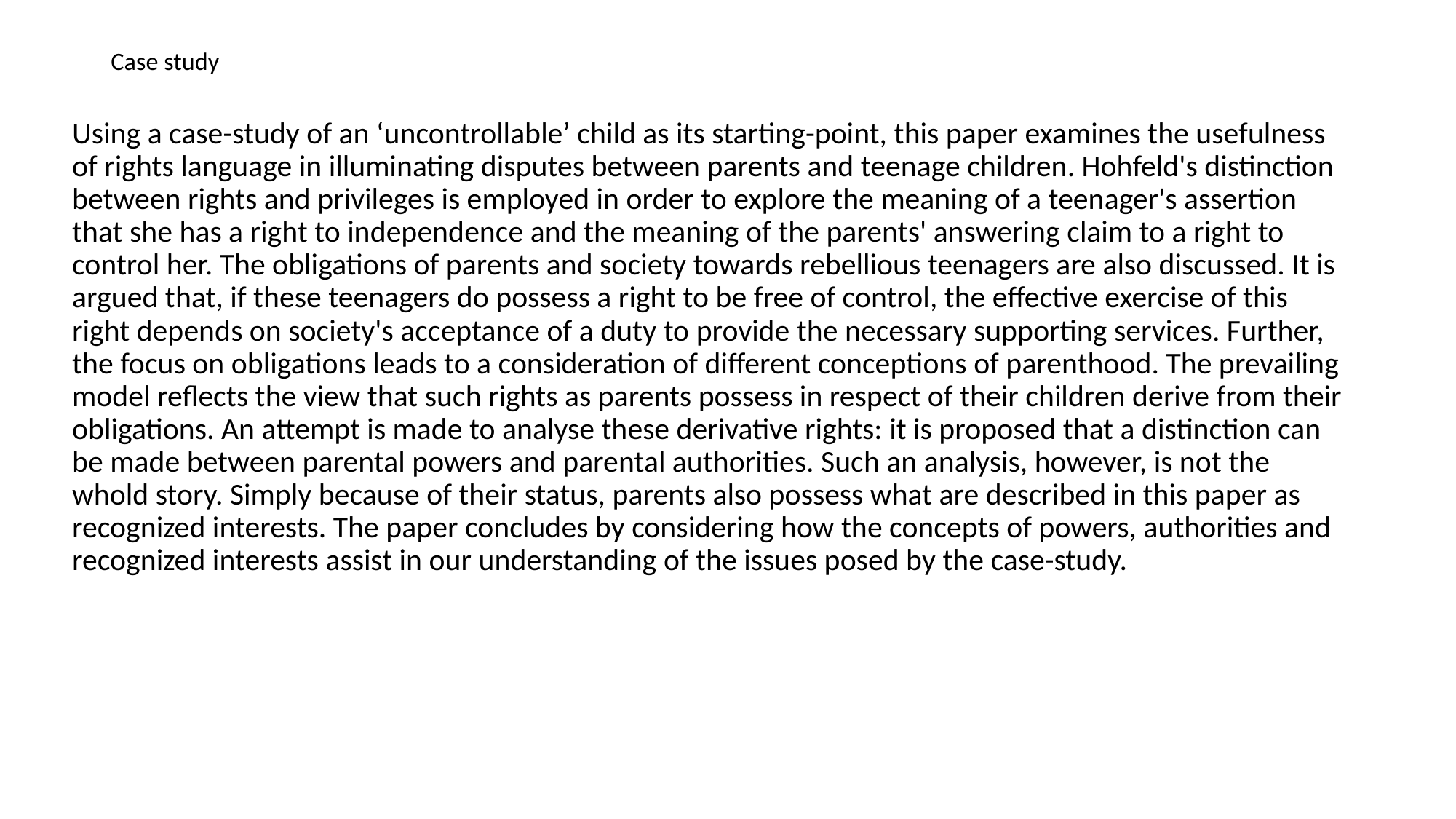

# Case study
Using a case-study of an ‘uncontrollable’ child as its starting-point, this paper examines the usefulness of rights language in illuminating disputes between parents and teenage children. Hohfeld's distinction between rights and privileges is employed in order to explore the meaning of a teenager's assertion that she has a right to independence and the meaning of the parents' answering claim to a right to control her. The obligations of parents and society towards rebellious teenagers are also discussed. It is argued that, if these teenagers do possess a right to be free of control, the effective exercise of this right depends on society's acceptance of a duty to provide the necessary supporting services. Further, the focus on obligations leads to a consideration of different conceptions of parenthood. The prevailing model reflects the view that such rights as parents possess in respect of their children derive from their obligations. An attempt is made to analyse these derivative rights: it is proposed that a distinction can be made between parental powers and parental authorities. Such an analysis, however, is not the whold story. Simply because of their status, parents also possess what are described in this paper as recognized interests. The paper concludes by considering how the concepts of powers, authorities and recognized interests assist in our understanding of the issues posed by the case-study.